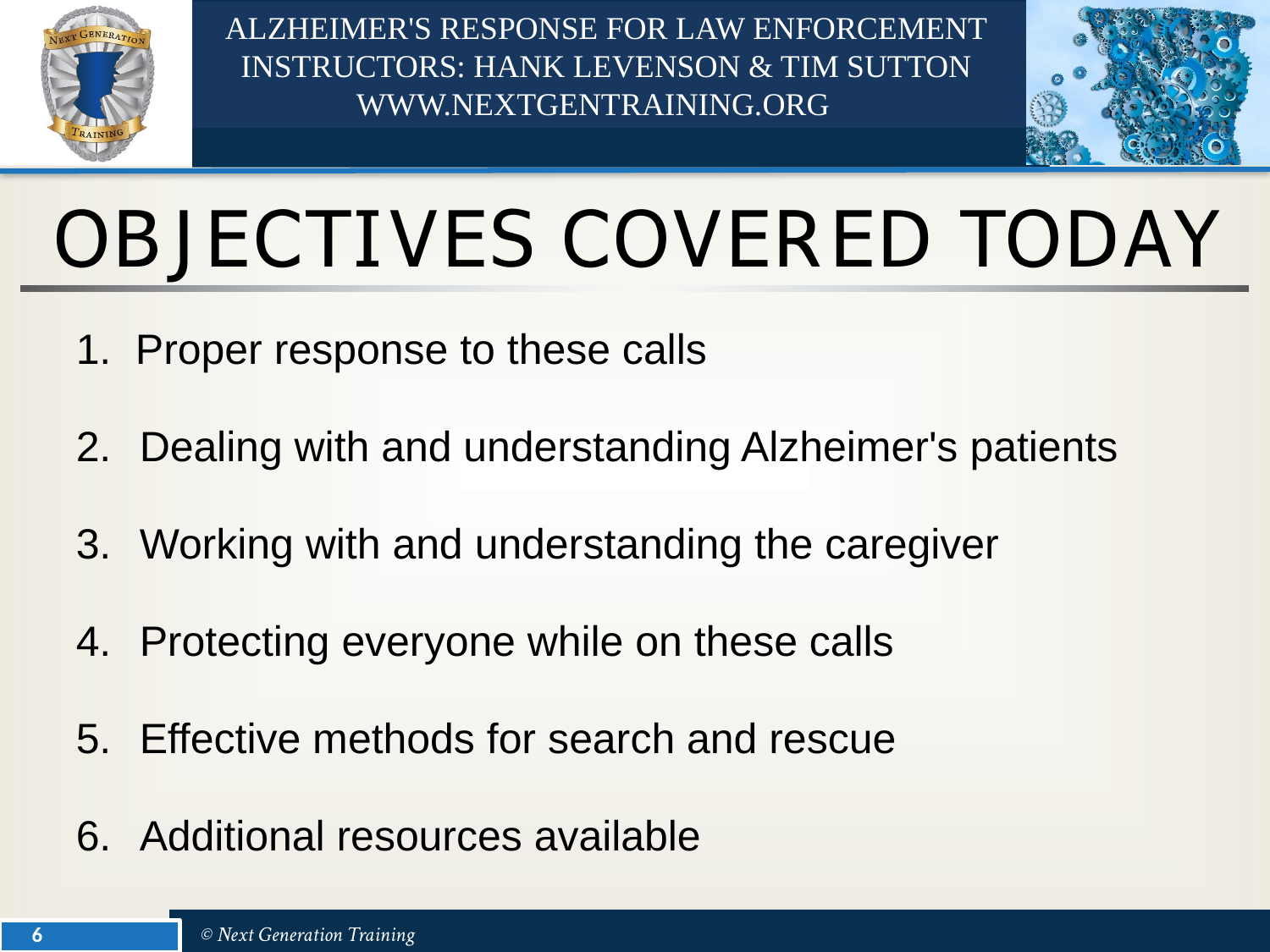

Objectives Covered Today
 Proper response to these calls
Dealing with and understanding Alzheimer's patients
Working with and understanding the caregiver
Protecting everyone while on these calls
Effective methods for search and rescue
Additional resources available

6